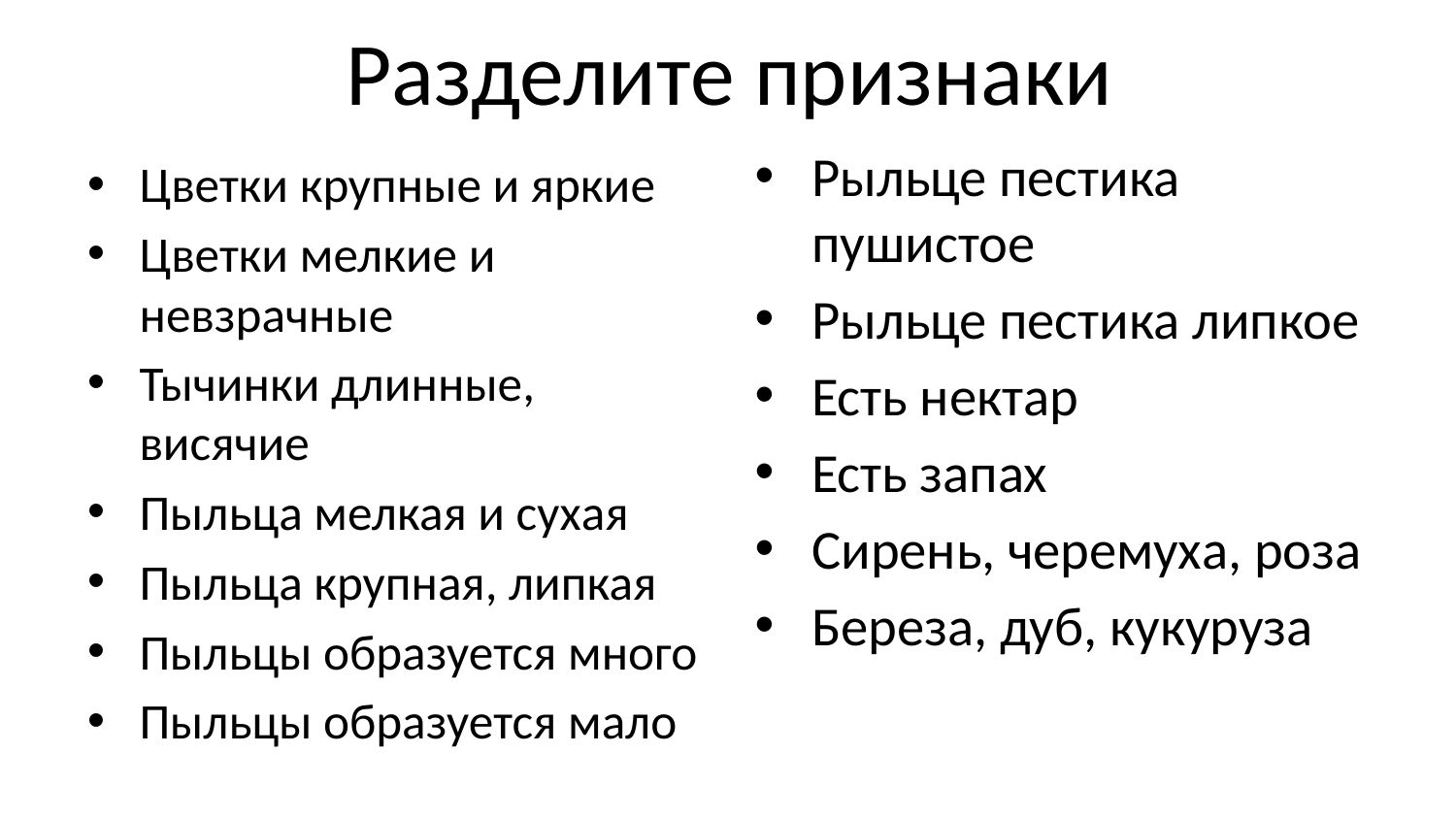

# Разделите признаки
Рыльце пестика пушистое
Рыльце пестика липкое
Есть нектар
Есть запах
Сирень, черемуха, роза
Береза, дуб, кукуруза
Цветки крупные и яркие
Цветки мелкие и невзрачные
Тычинки длинные, висячие
Пыльца мелкая и сухая
Пыльца крупная, липкая
Пыльцы образуется много
Пыльцы образуется мало